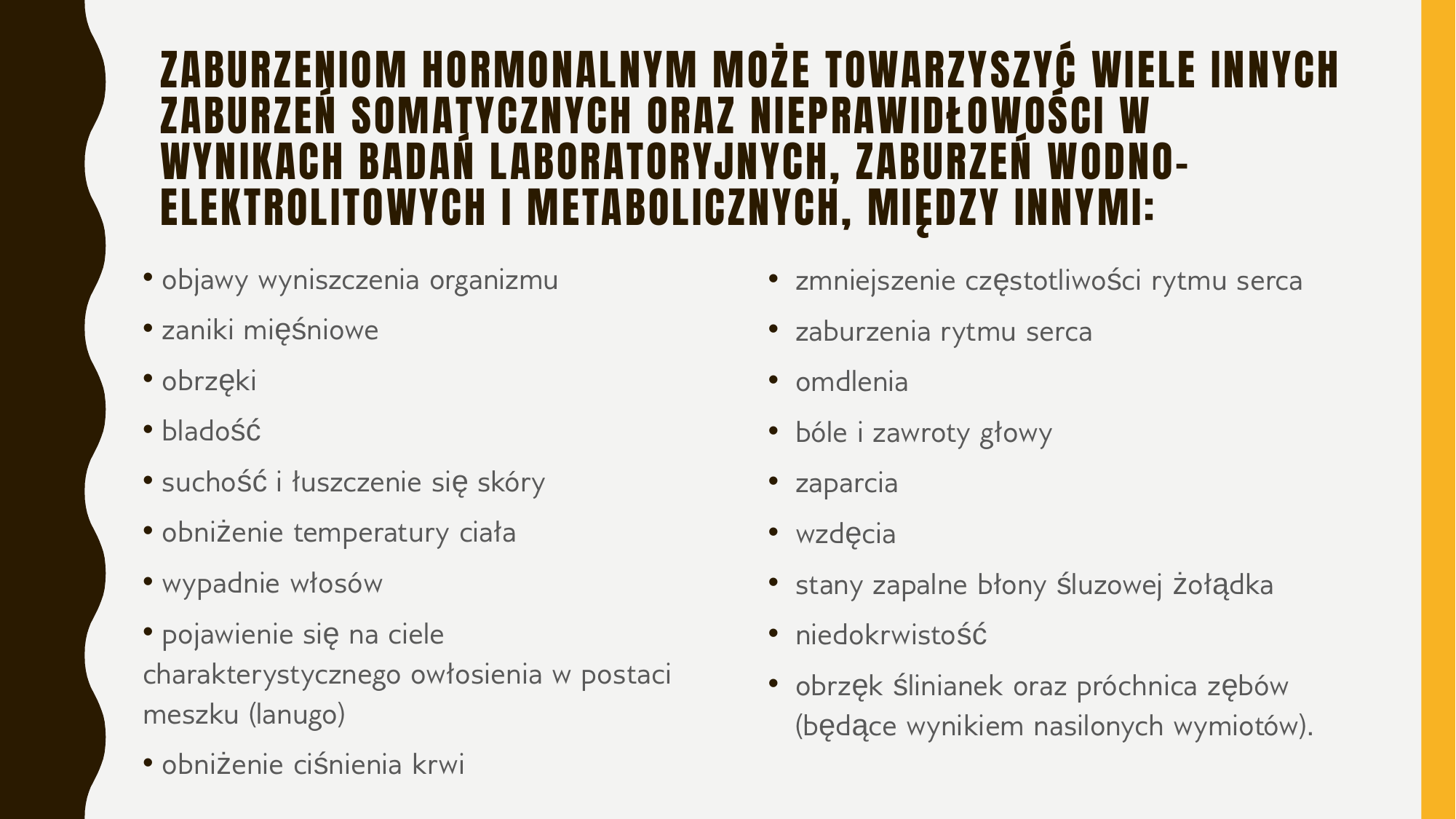

# Zaburzeniom hormonalnym może towarzyszyć wiele innych zaburzeń somatycznych oraz nieprawidłowości w wynikach badań laboratoryjnych, zaburzeń wodno-elektrolitowych i metabolicznych, między innymi:

 objawy wyniszczenia organizmu
 zaniki mięśniowe
 obrzęki
 bladość
 suchość i łuszczenie się skóry
 obniżenie temperatury ciała
 wypadnie włosów
 pojawienie się na ciele charakterystycznego owłosienia w postaci meszku (lanugo)
 obniżenie ciśnienia krwi

zmniejszenie częstotliwości rytmu serca
zaburzenia rytmu serca
omdlenia
bóle i zawroty głowy
zaparcia
wzdęcia
stany zapalne błony śluzowej żołądka
niedokrwistość
obrzęk ślinianek oraz próchnica zębów (będące wynikiem nasilonych wymiotów).